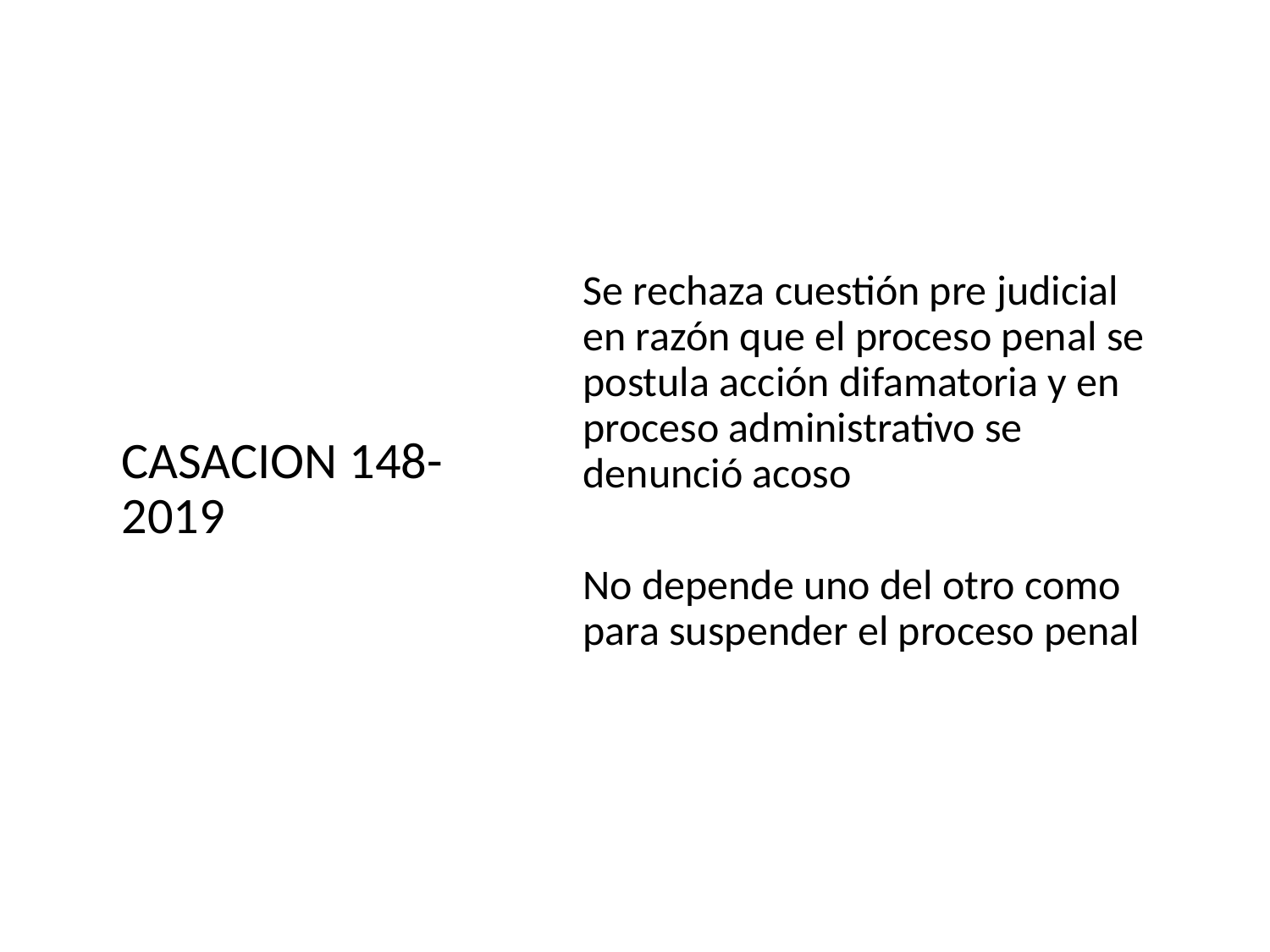

# CASACION 148-2019
Se rechaza cuestión pre judicial en razón que el proceso penal se postula acción difamatoria y en proceso administrativo se denunció acoso

No depende uno del otro como para suspender el proceso penal